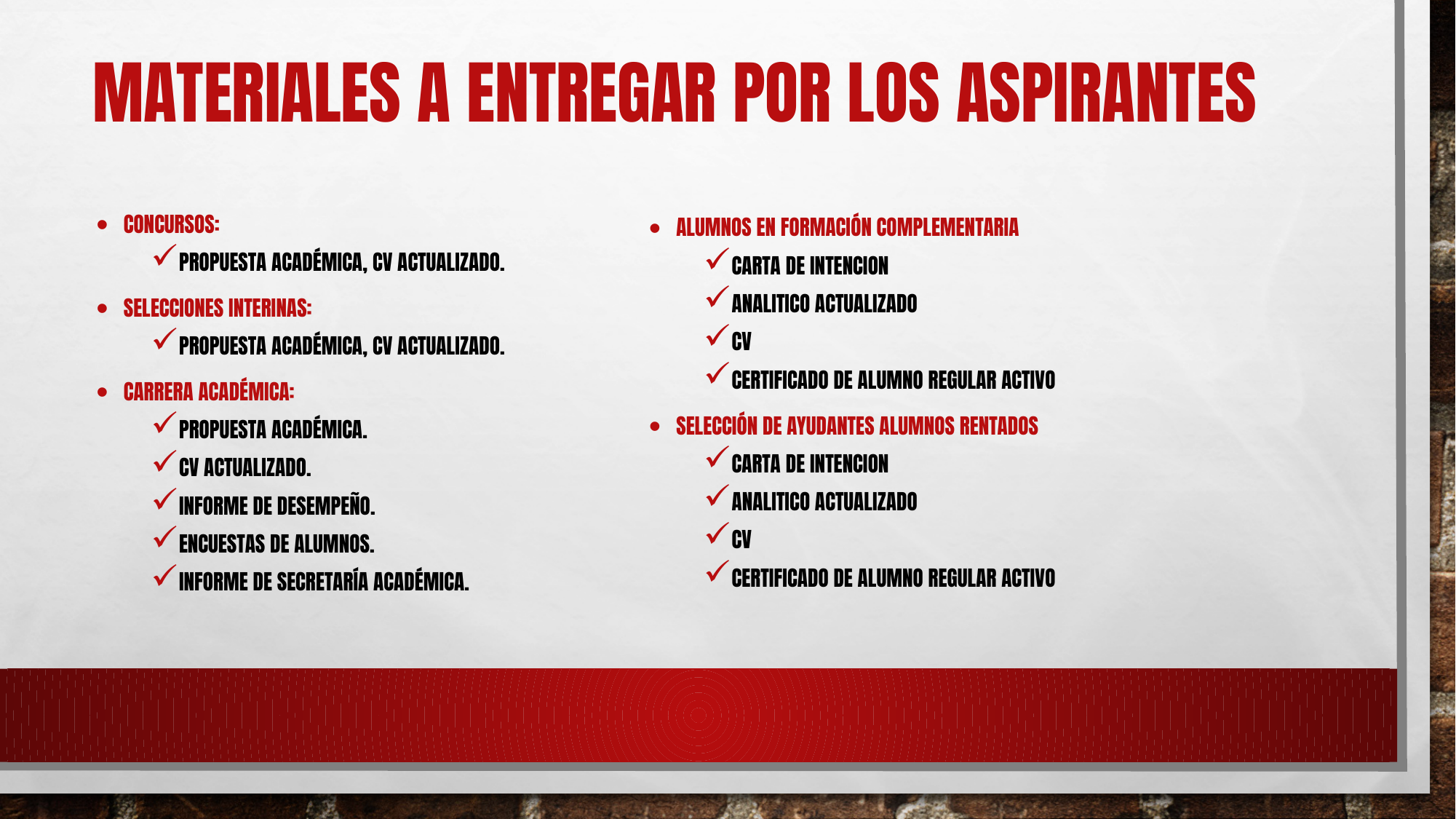

# Materiales a entregar por los aspirantes
Alumnos en formación complementaria
Carta de intencion
Analitico actualizado
Cv
Certificado de alumno regular activo
Selección de ayudantes alumnos rentados
Carta de intencion
Analitico actualizado
Cv
Certificado de alumno regular activo

Concursos:
Propuesta académica, CV actualizado.
Selecciones Interinas:
Propuesta académica, CV actualizado.
Carrera Académica:
Propuesta Académica.
CV actualizado.
Informe de desempeño.
Encuestas de alumnos.
Informe de Secretaría académica.